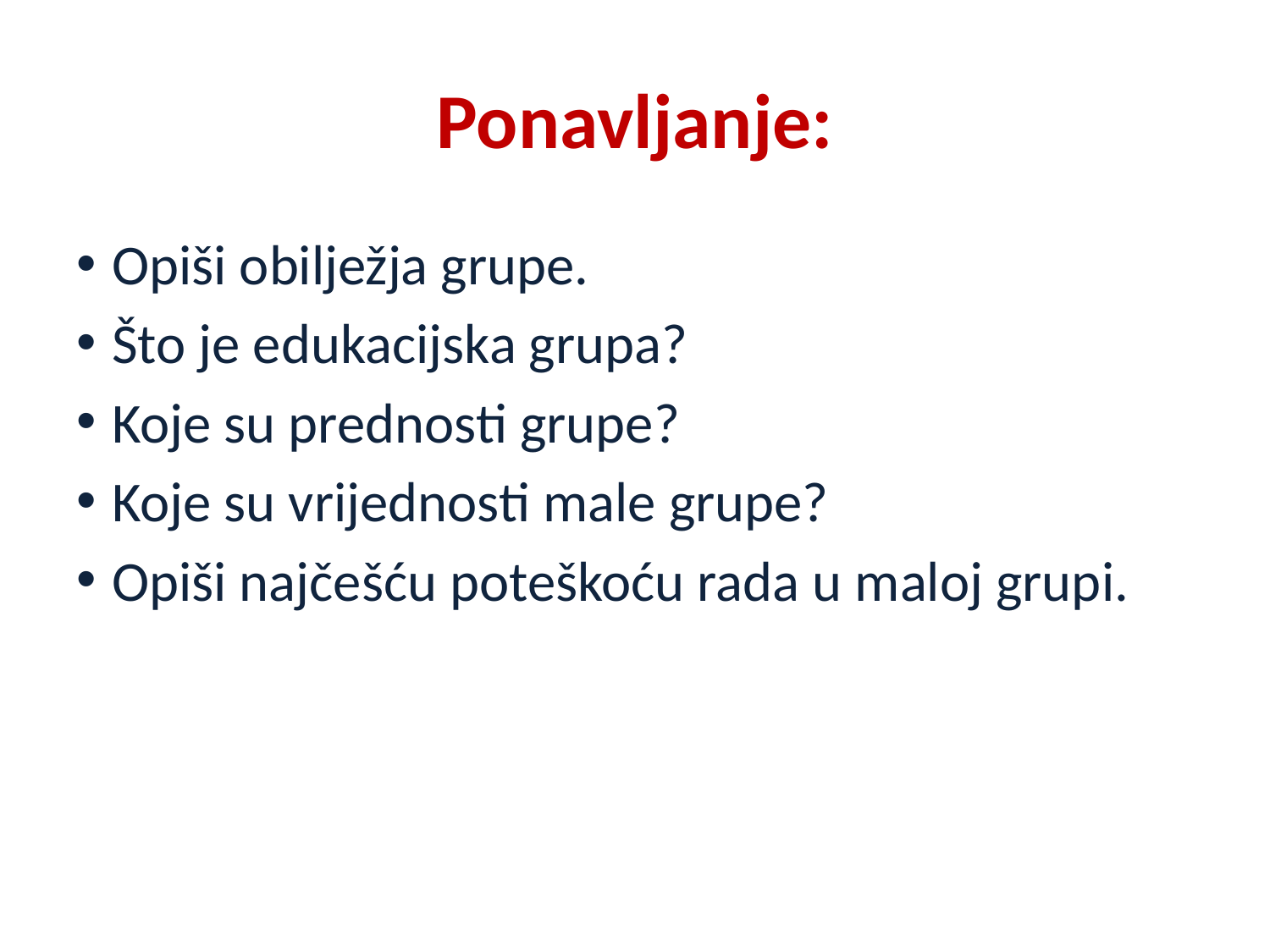

# Ponavljanje:
Opiši obilježja grupe.
Što je edukacijska grupa?
Koje su prednosti grupe?
Koje su vrijednosti male grupe?
Opiši najčešću poteškoću rada u maloj grupi.